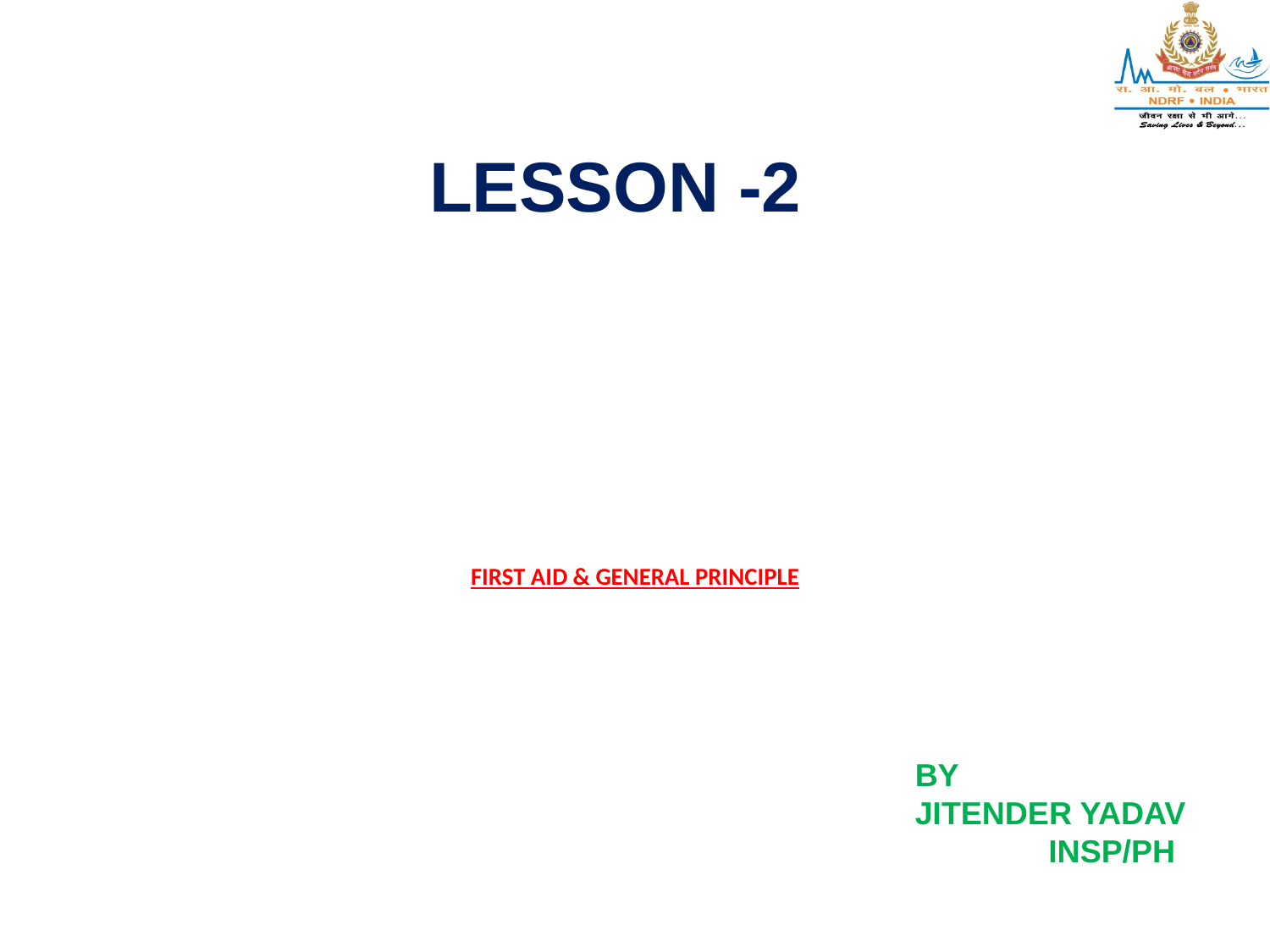

LESSON -2
# FIRST AID & GENERAL PRINCIPLE
BY
JITENDER YADAV
               INSP/PH